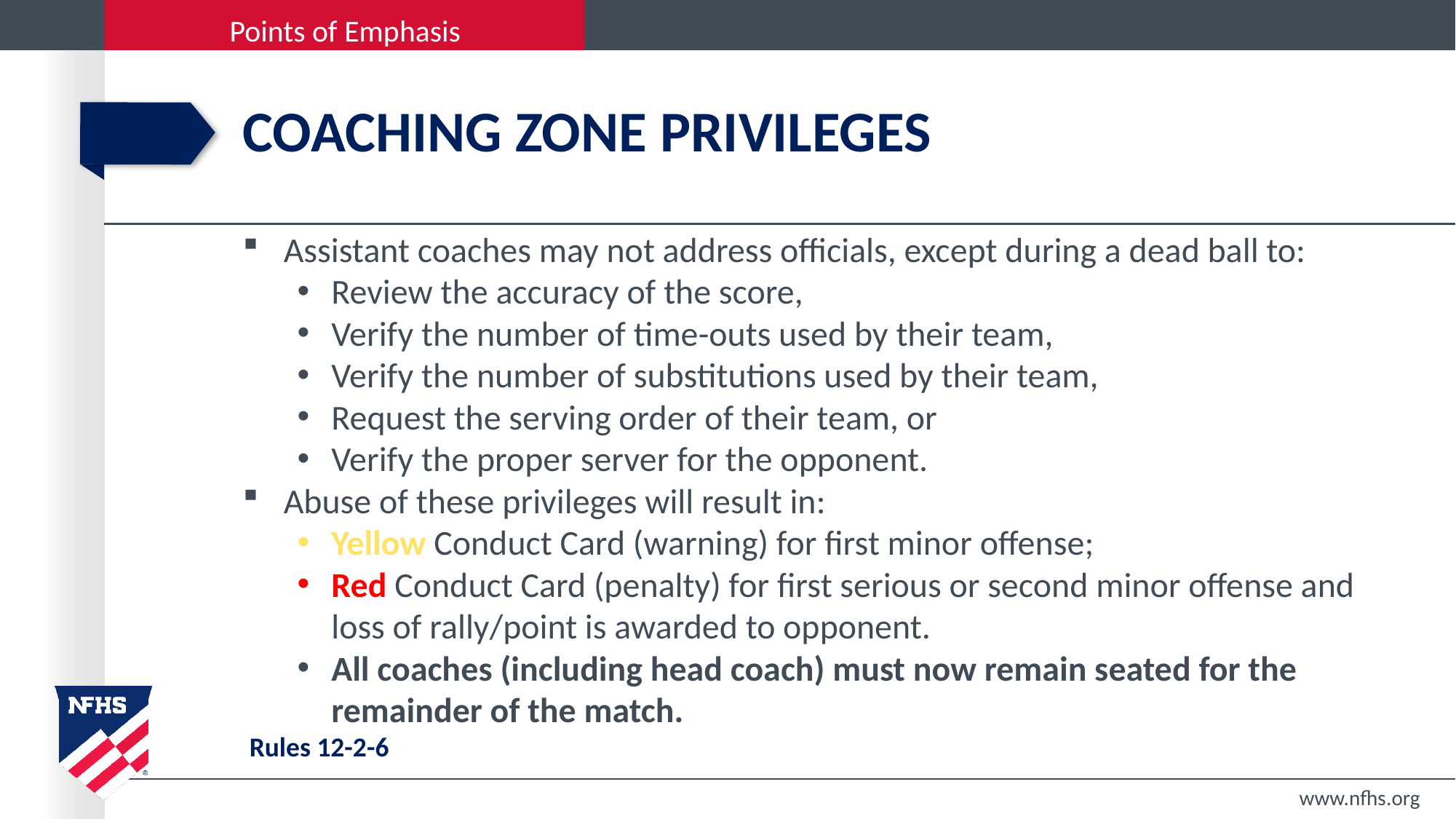

# Coaching Zone privileges
Assistant coaches may not address officials, except during a dead ball to:
Review the accuracy of the score,
Verify the number of time-outs used by their team,
Verify the number of substitutions used by their team,
Request the serving order of their team, or
Verify the proper server for the opponent.
Abuse of these privileges will result in:
Yellow Conduct Card (warning) for first minor offense;
Red Conduct Card (penalty) for first serious or second minor offense and loss of rally/point is awarded to opponent.
All coaches (including head coach) must now remain seated for the remainder of the match.
Rules 12-2-6
www.nfhs.org